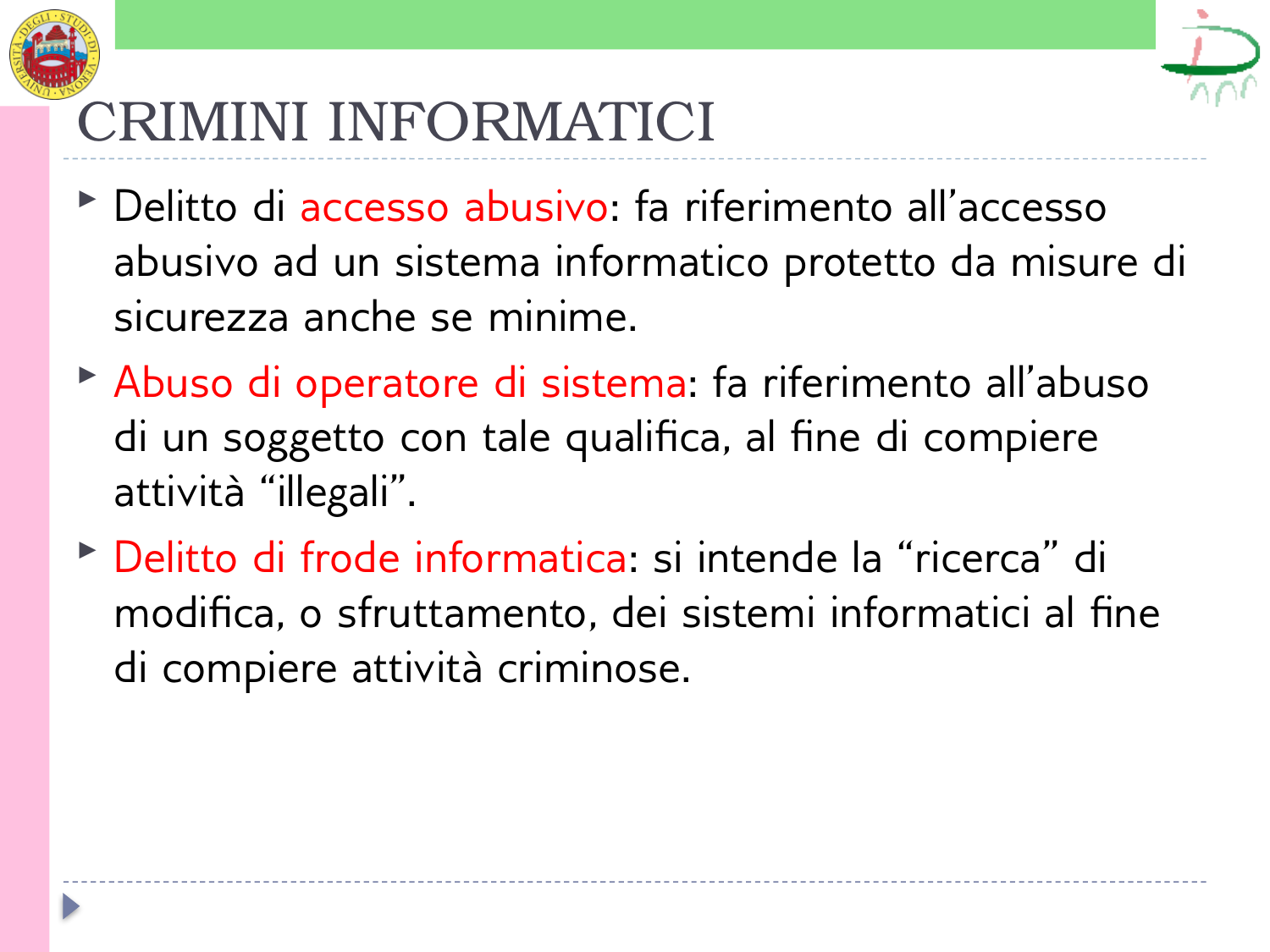

# CRIMINI INFORMATICI
Delitto di accesso abusivo: fa riferimento all’accesso abusivo ad un sistema informatico protetto da misure di sicurezza anche se minime.
Abuso di operatore di sistema: fa riferimento all’abuso di un soggetto con tale qualifica, al fine di compiere attività “illegali”.
Delitto di frode informatica: si intende la “ricerca” di modifica, o sfruttamento, dei sistemi informatici al fine di compiere attività criminose.